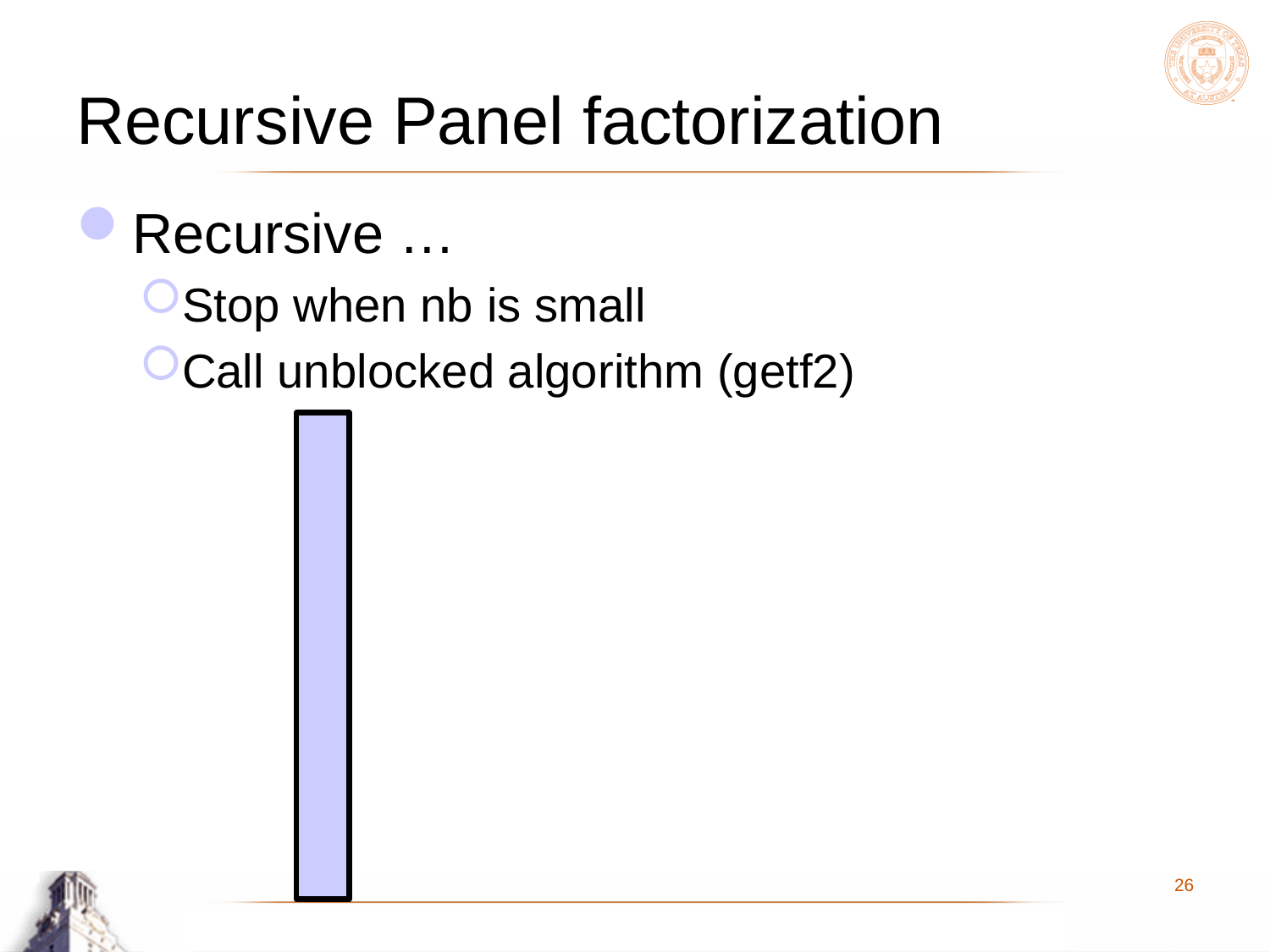

# Recursive Panel factorization
Recursive …
Stop when nb is small
Call unblocked algorithm (getf2)

26